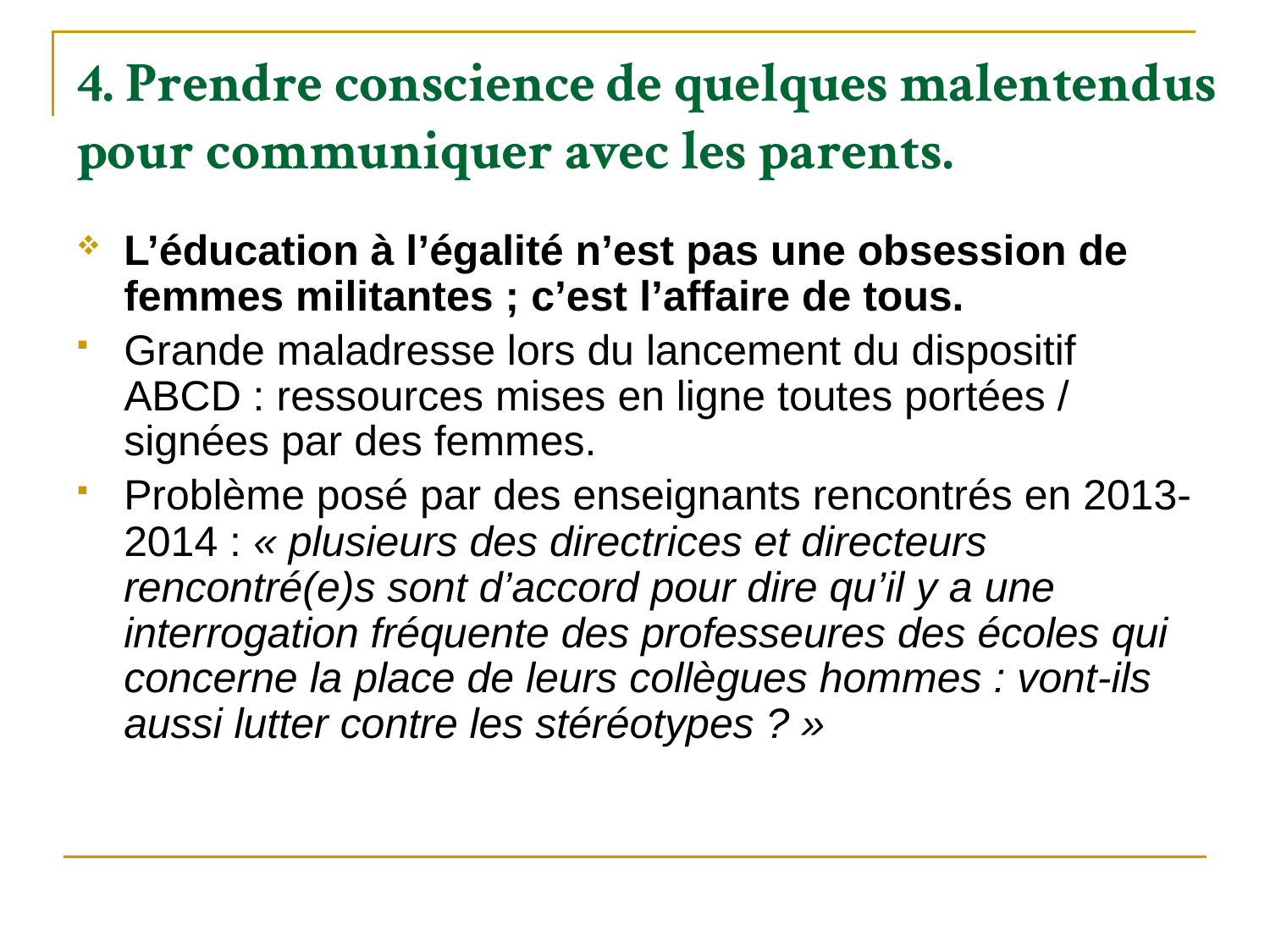

# 4. Prendre conscience de quelques malentendus pour communiquer avec les parents.
L’éducation à l’égalité n’est pas une obsession de femmes militantes ; c’est l’affaire de tous.
Grande maladresse lors du lancement du dispositif ABCD : ressources mises en ligne toutes portées / signées par des femmes.
Problème posé par des enseignants rencontrés en 2013-2014 : « plusieurs des directrices et directeurs rencontré(e)s sont d’accord pour dire qu’il y a une interrogation fréquente des professeures des écoles qui concerne la place de leurs collègues hommes : vont-ils aussi lutter contre les stéréotypes ? »